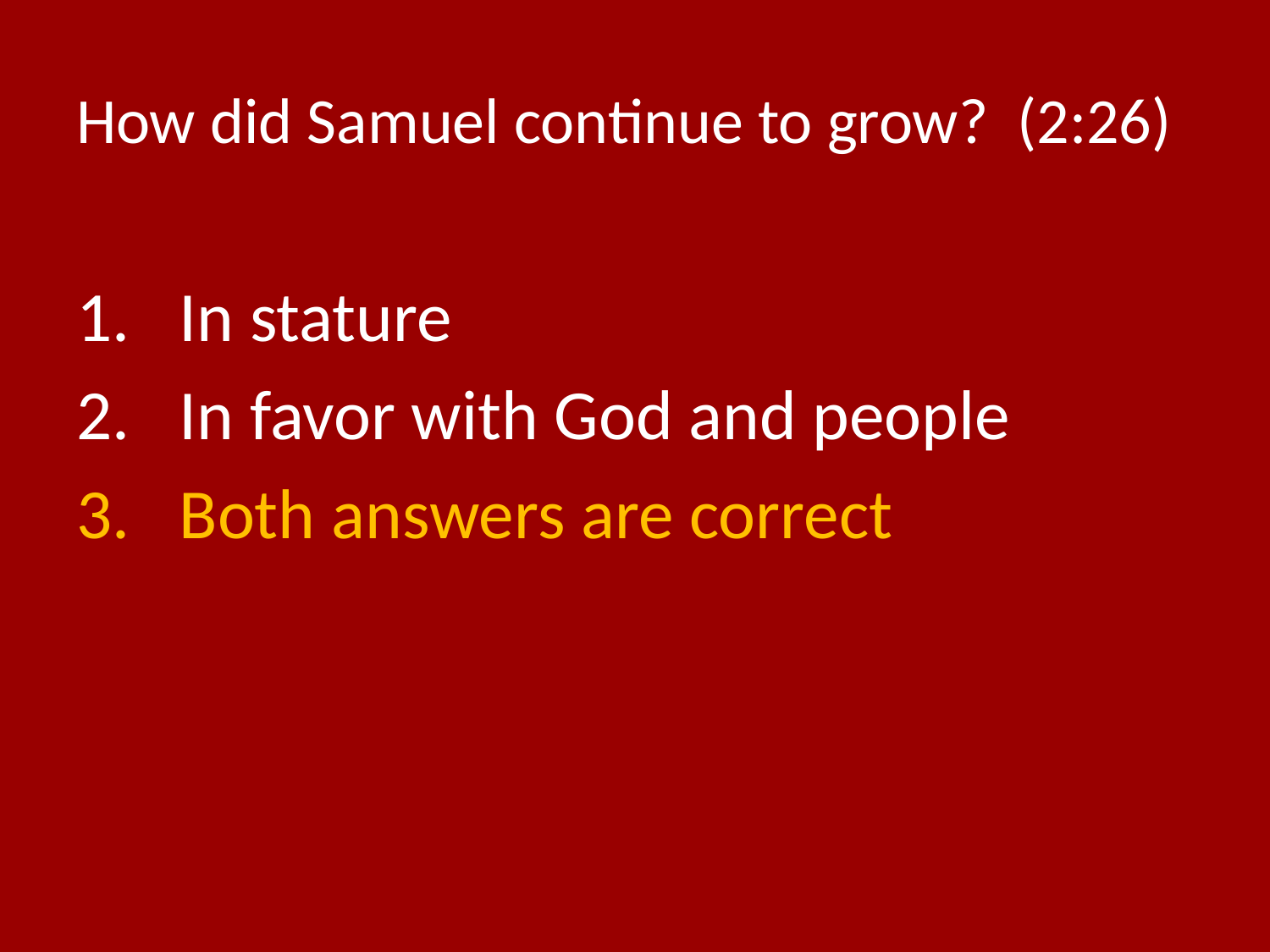

# How did Samuel continue to grow?  (2:26)
In stature
In favor with God and people
Both answers are correct